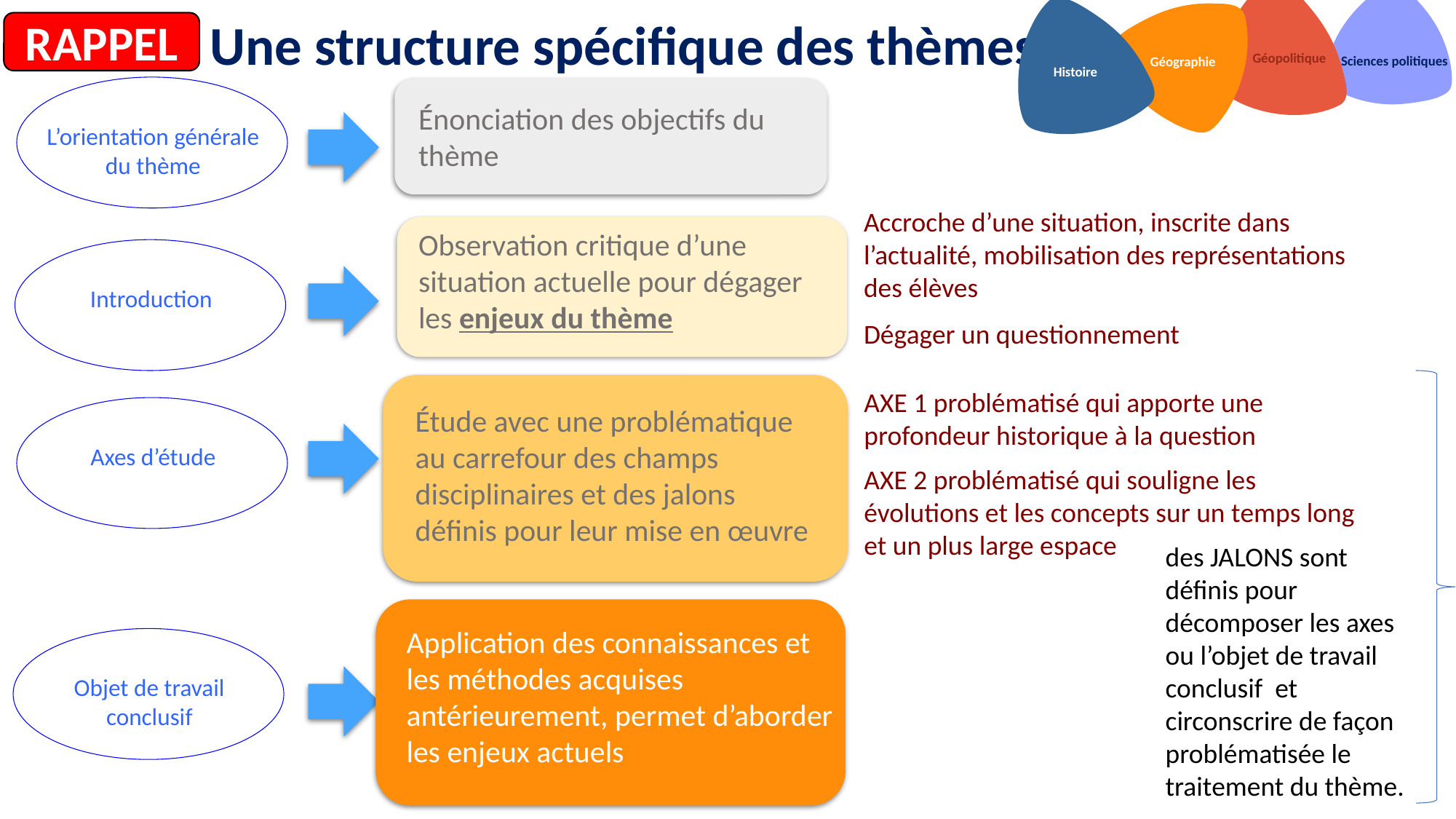

Sciences politiques

Géopolitique

Géographie

Histoire
RAPPEL
Une structure spécifique des thèmes

L’orientation générale du thème

Énonciation des objectifs du thème

Accroche d’une situation, inscrite dans l’actualité, mobilisation des représentations des élèves
Dégager un questionnement

Observation critique d’une situation actuelle pour dégager les enjeux du thème

Introduction

Étude avec une problématique au carrefour des champs disciplinaires et des jalons définis pour leur mise en œuvre
AXE 1 problématisé qui apporte une profondeur historique à la question

Axes d’étude

AXE 2 problématisé qui souligne les évolutions et les concepts sur un temps long et un plus large espace
des JALONS sont définis pour décomposer les axes ou l’objet de travail conclusif  et circonscrire de façon problématisée le traitement du thème.

Application des connaissances et les méthodes acquises antérieurement, permet d’aborder les enjeux actuels

Objet de travail conclusif